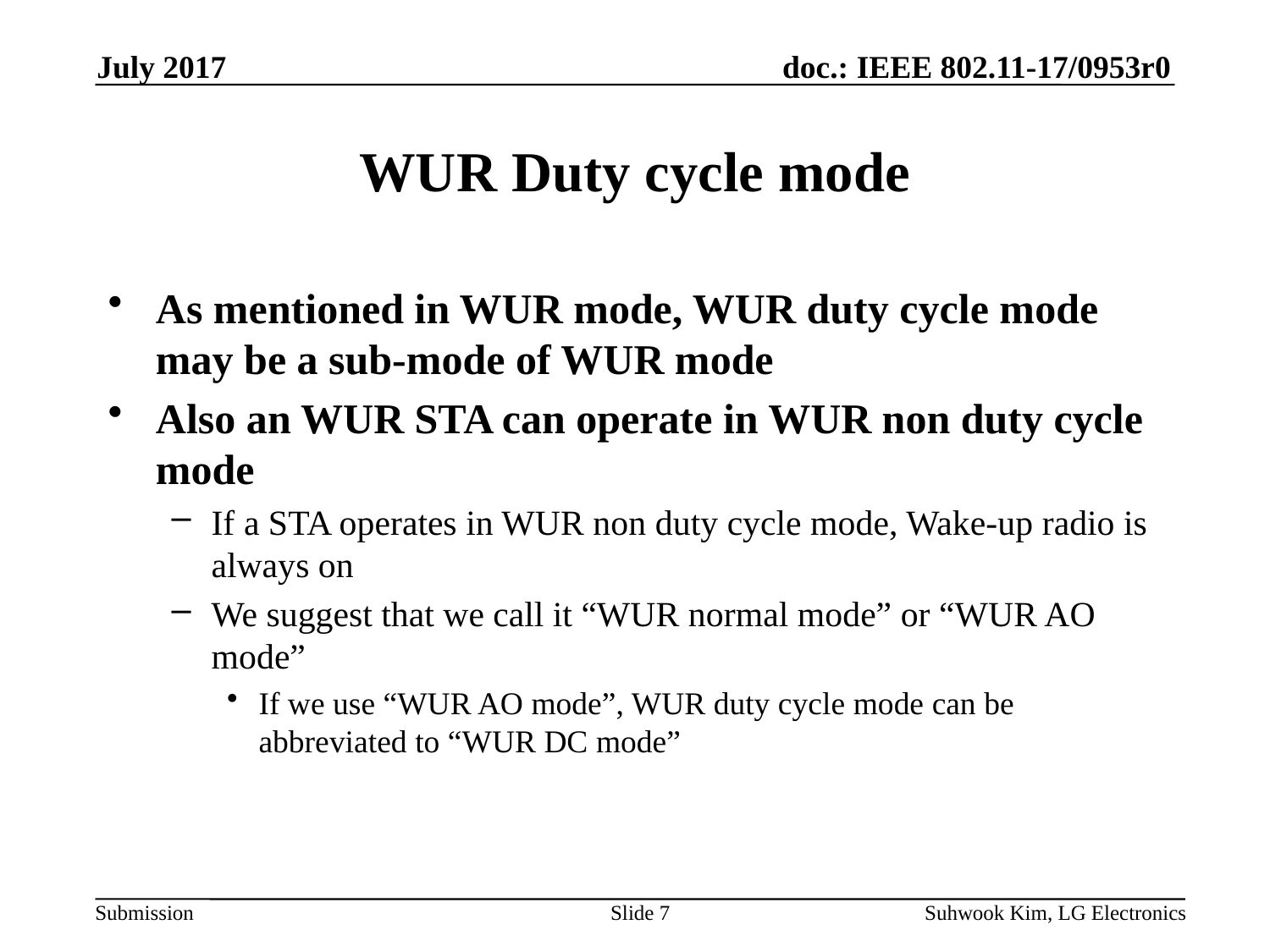

July 2017
# WUR Duty cycle mode
As mentioned in WUR mode, WUR duty cycle mode may be a sub-mode of WUR mode
Also an WUR STA can operate in WUR non duty cycle mode
If a STA operates in WUR non duty cycle mode, Wake-up radio is always on
We suggest that we call it “WUR normal mode” or “WUR AO  mode”
If we use “WUR AO mode”, WUR duty cycle mode can be abbreviated to “WUR DC mode”

Slide 7
Suhwook Kim, LG Electronics